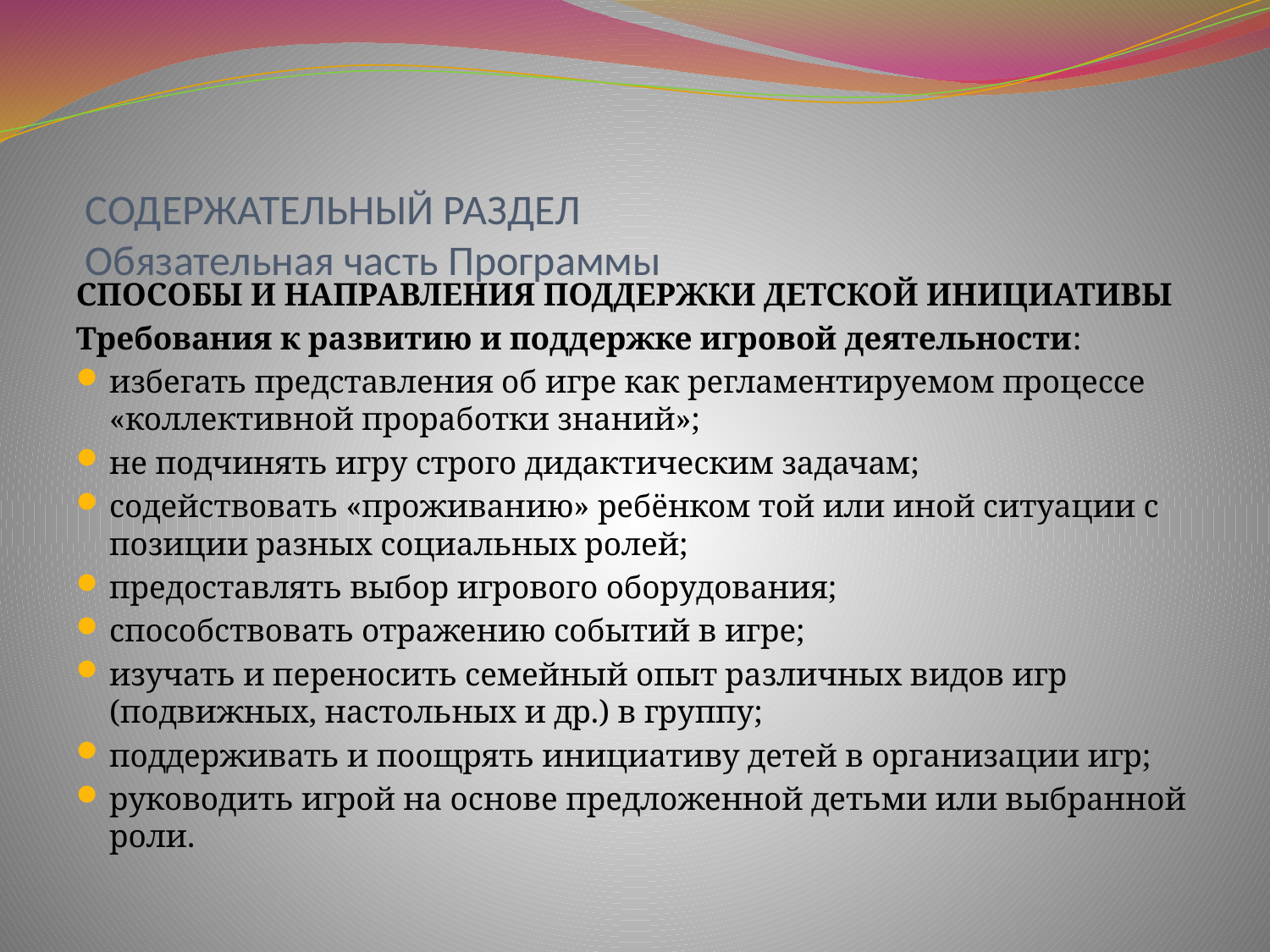

# СОДЕРЖАТЕЛЬНЫЙ РАЗДЕЛ Обязательная часть Программы
СПОСОБЫ И НАПРАВЛЕНИЯ ПОДДЕРЖКИ ДЕТСКОЙ ИНИЦИАТИВЫ
Требования к развитию и поддержке игровой деятельности:
избегать представления об игре как регламентируемом процессе «коллективной проработки знаний»;
не подчинять игру строго дидактическим задачам;
содействовать «проживанию» ребёнком той или иной ситуации с позиции разных социальных ролей;
предоставлять выбор игрового оборудования;
способствовать отражению событий в игре;
изучать и переносить семейный опыт различных видов игр (подвижных, настольных и др.) в группу;
поддерживать и поощрять инициативу детей в организации игр;
руководить игрой на основе предложенной детьми или выбранной роли.